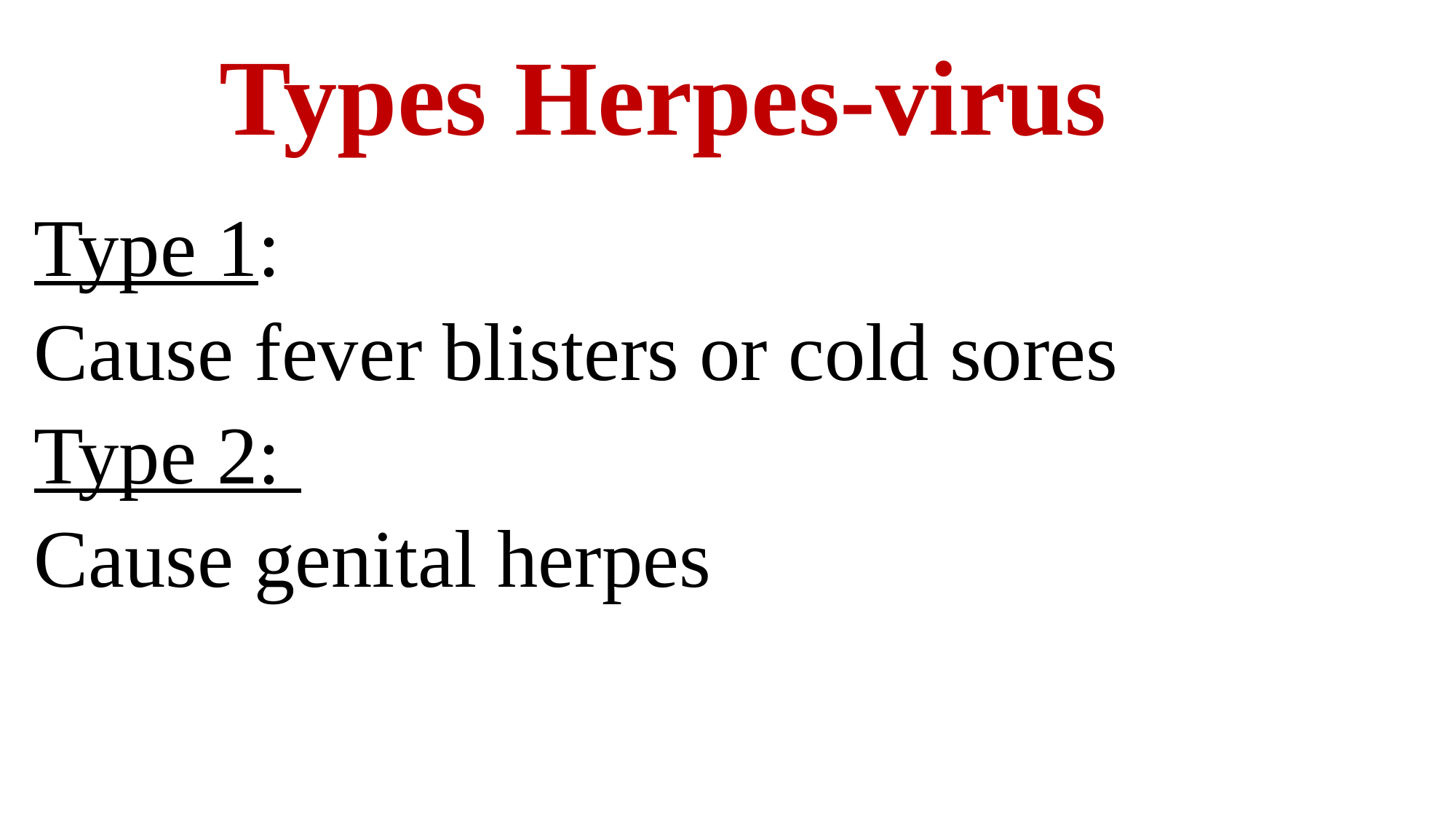

# Types Herpes-virus
Type 1:
Cause fever blisters or cold sores
Type 2:
Cause genital herpes